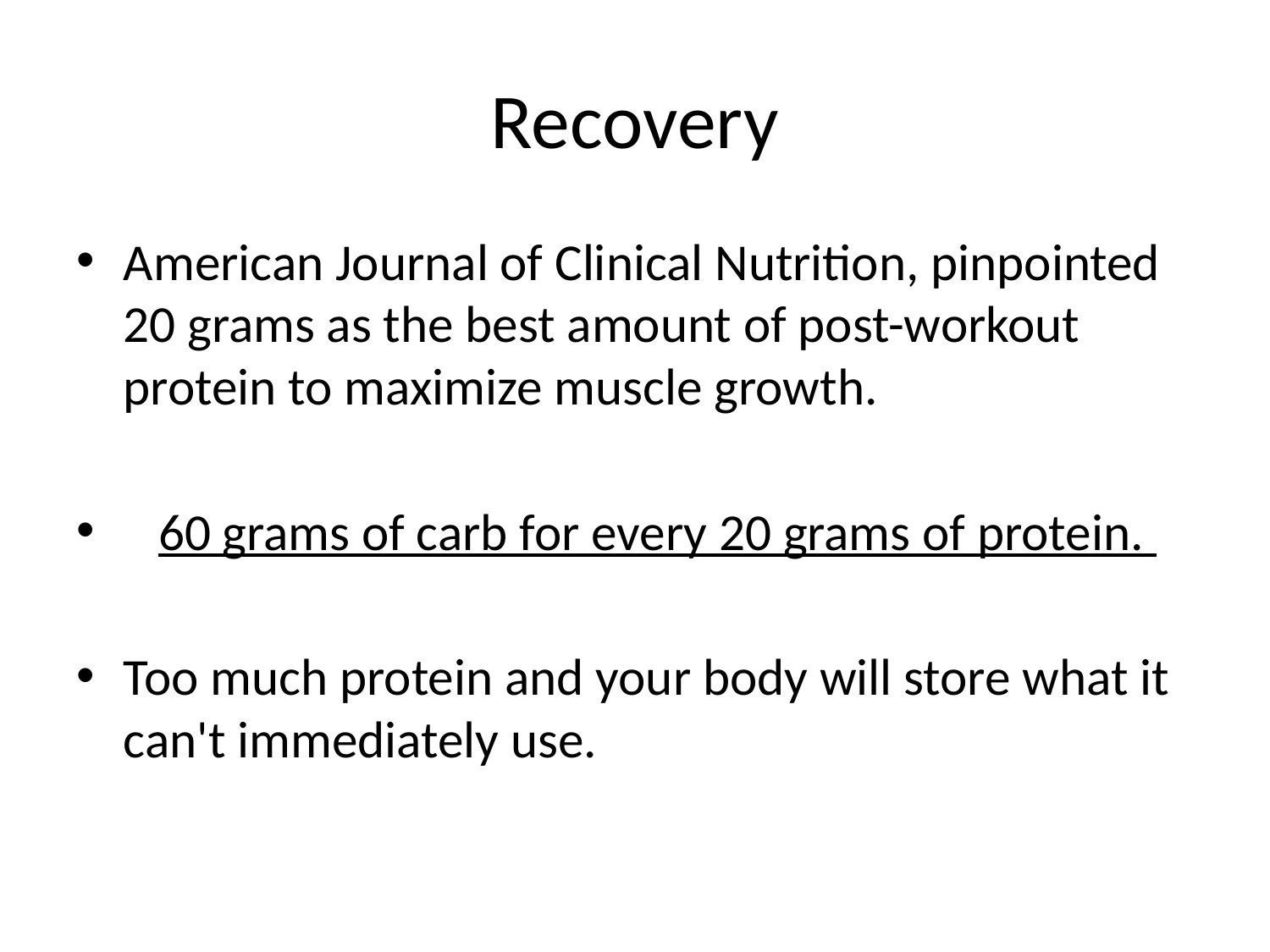

# Recovery
American Journal of Clinical Nutrition, pinpointed 20 grams as the best amount of post-workout protein to maximize muscle growth.

   60 grams of carb for every 20 grams of protein.

Too much protein and your body will store what it can't immediately use.